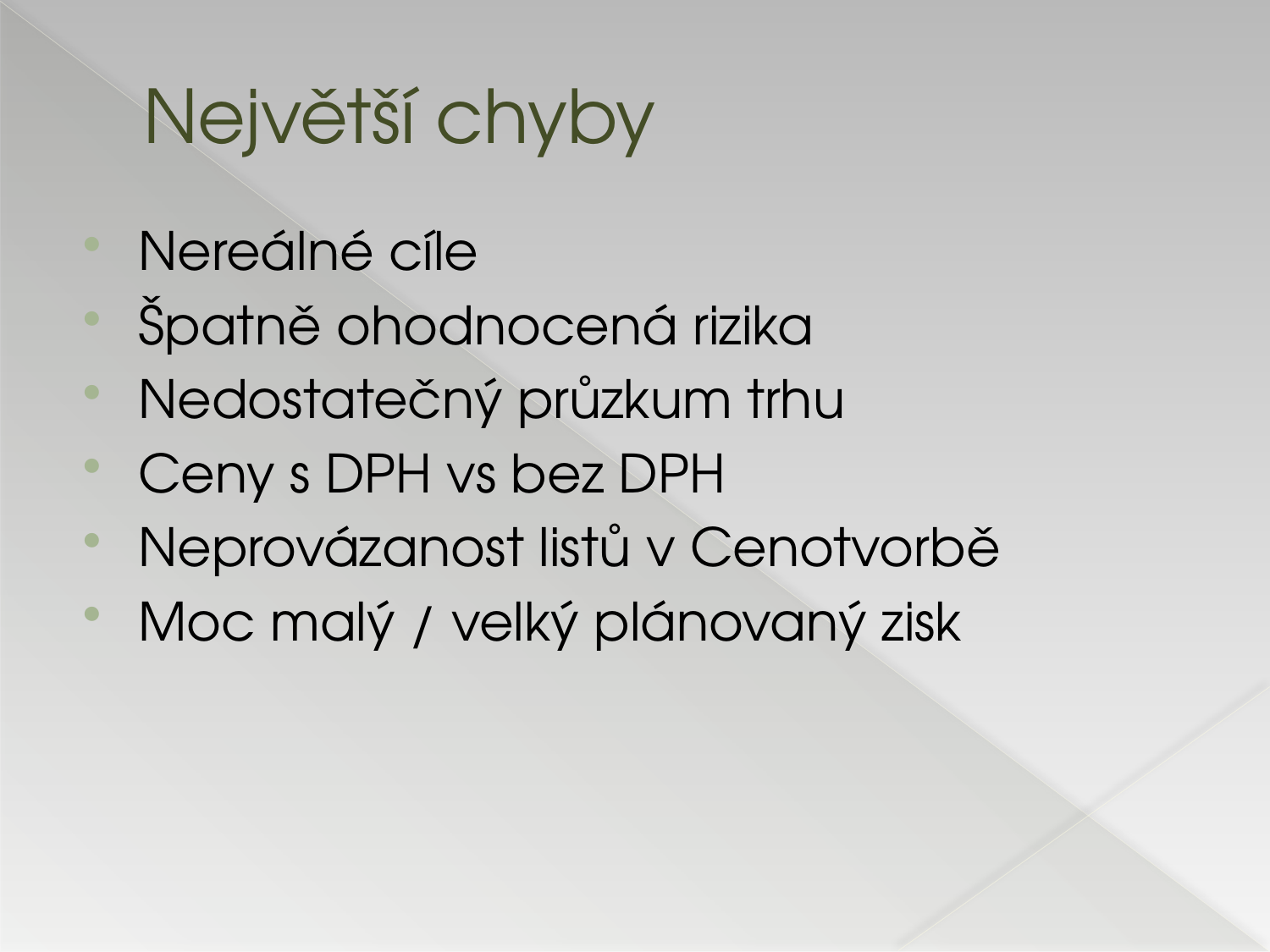

# Největší chyby
Nereálné cíle
Špatně ohodnocená rizika
Nedostatečný průzkum trhu
Ceny s DPH vs bez DPH
Neprovázanost listů v Cenotvorbě
Moc malý / velký plánovaný zisk